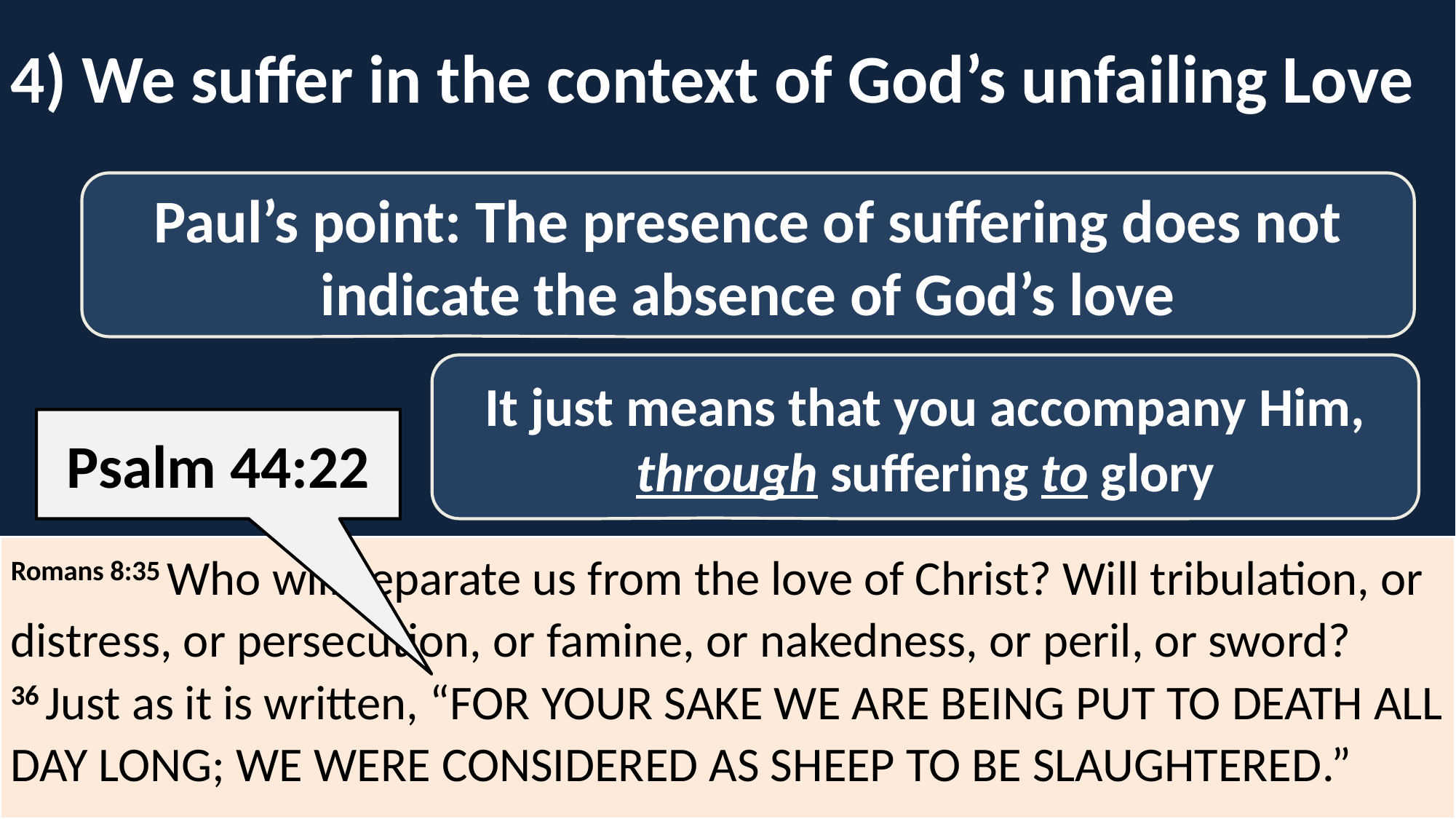

4) We suffer in the context of God’s unfailing Love
Paul’s point: The presence of suffering does not indicate the absence of God’s love
It just means that you accompany Him, through suffering to glory
Psalm 44:22
Romans 8:35 Who will separate us from the love of Christ? Will tribulation, or distress, or persecution, or famine, or nakedness, or peril, or sword? 36 Just as it is written, “For Your sake we are being put to death all day long; We were considered as sheep to be slaughtered.”